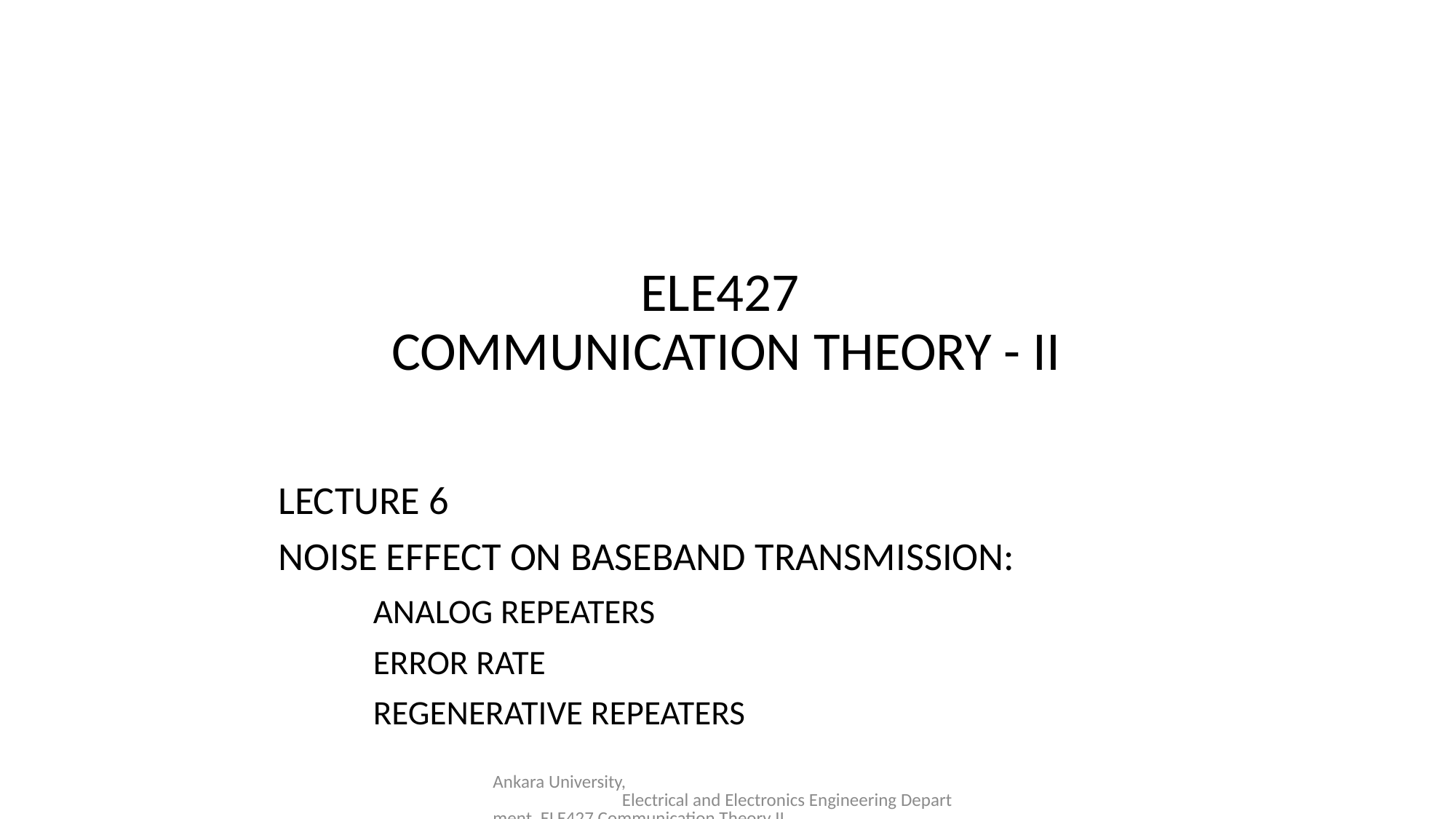

# ELE427 COMMUNICATION THEORY - II
LECTURE 6
NOISE EFFECT ON BASEBAND TRANSMISSION:
	ANALOG REPEATERS
	ERROR RATE
	REGENERATIVE REPEATERS
Ankara University,                                                                                                               Electrical and Electronics Engineering Department, ELE427 Communication Theory II